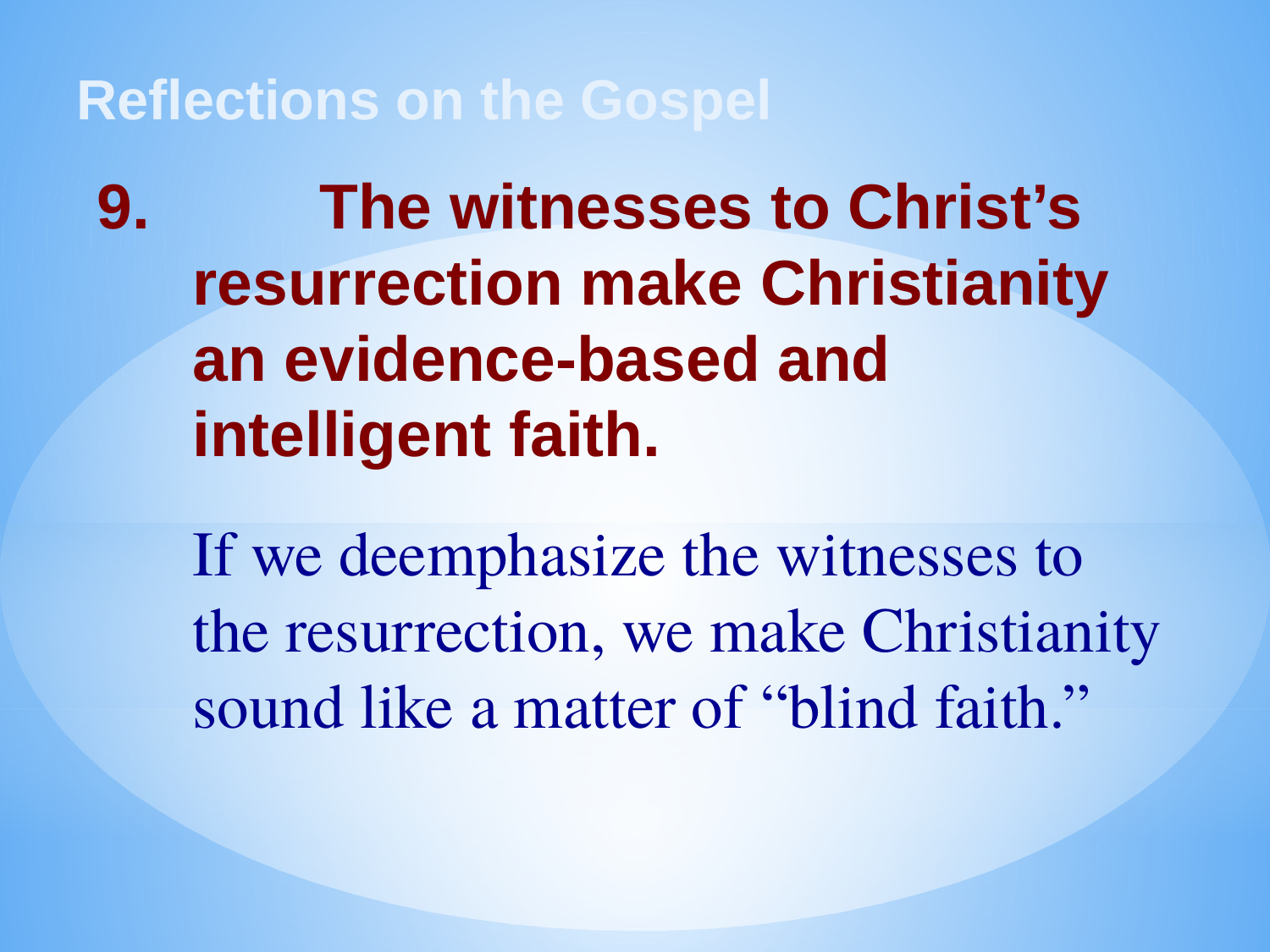

# Reflections on the Gospel
9.		The witnesses to Christ’s resurrection make Christianity an evidence-based and intelligent faith.
If we deemphasize the witnesses to the resurrection, we make Christianity sound like a matter of “blind faith.”